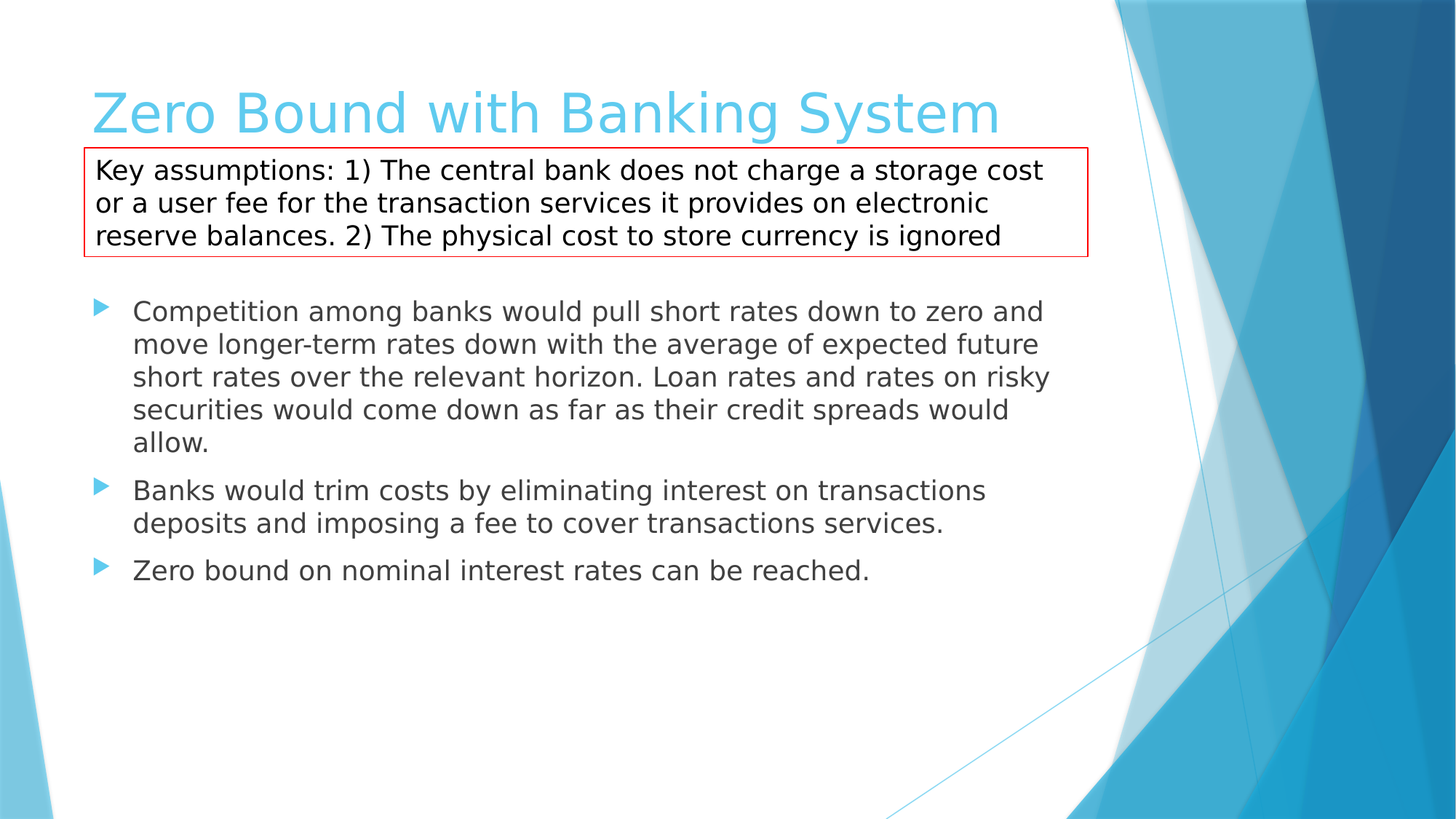

# Zero Bound with Banking System
Key assumptions: 1) The central bank does not charge a storage cost or a user fee for the transaction services it provides on electronic reserve balances. 2) The physical cost to store currency is ignored
Competition among banks would pull short rates down to zero and move longer-term rates down with the average of expected future short rates over the relevant horizon. Loan rates and rates on risky securities would come down as far as their credit spreads would allow.
Banks would trim costs by eliminating interest on transactions deposits and imposing a fee to cover transactions services.
Zero bound on nominal interest rates can be reached.